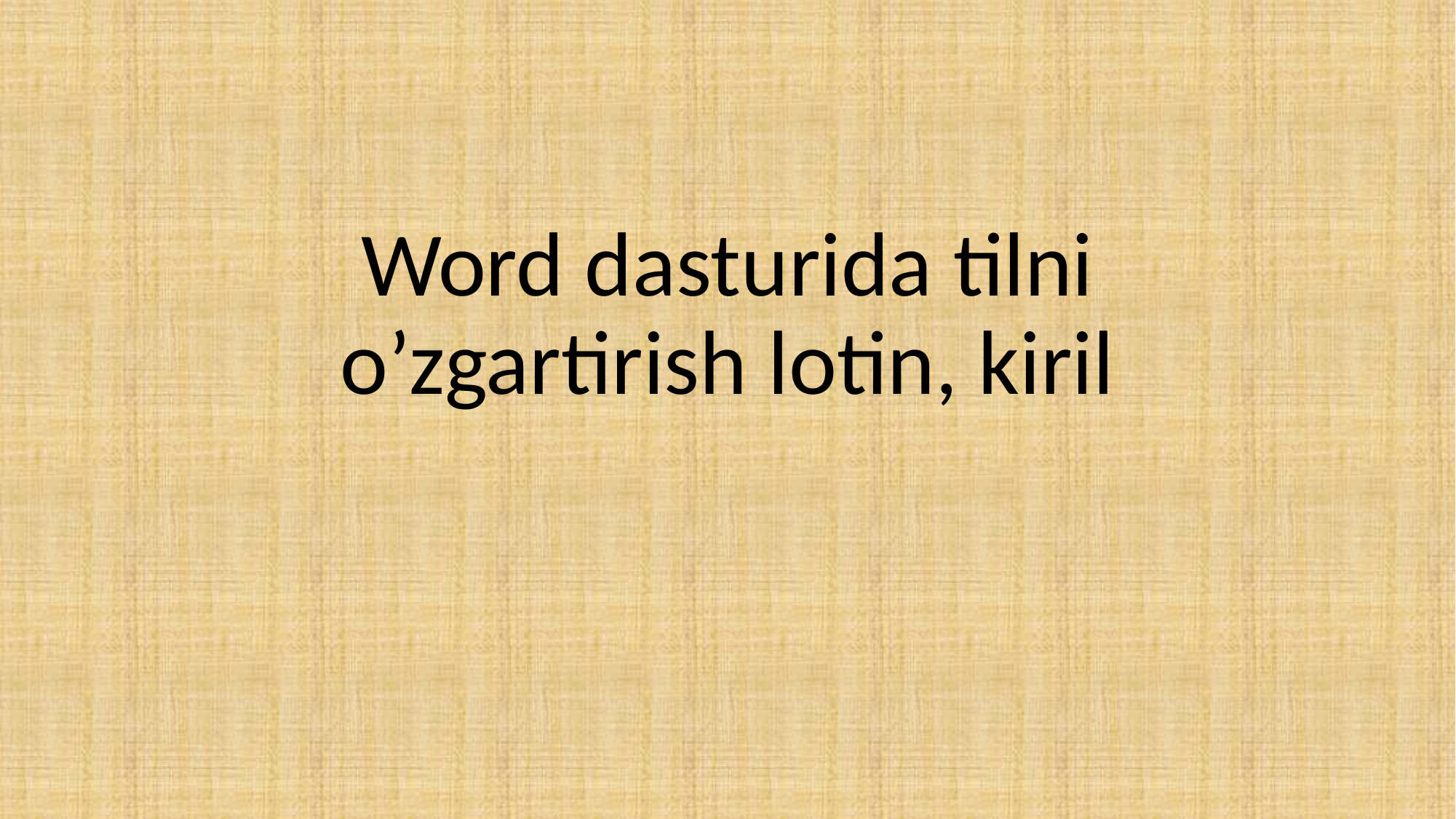

# Word dasturida tilni o’zgartirish lotin, kiril